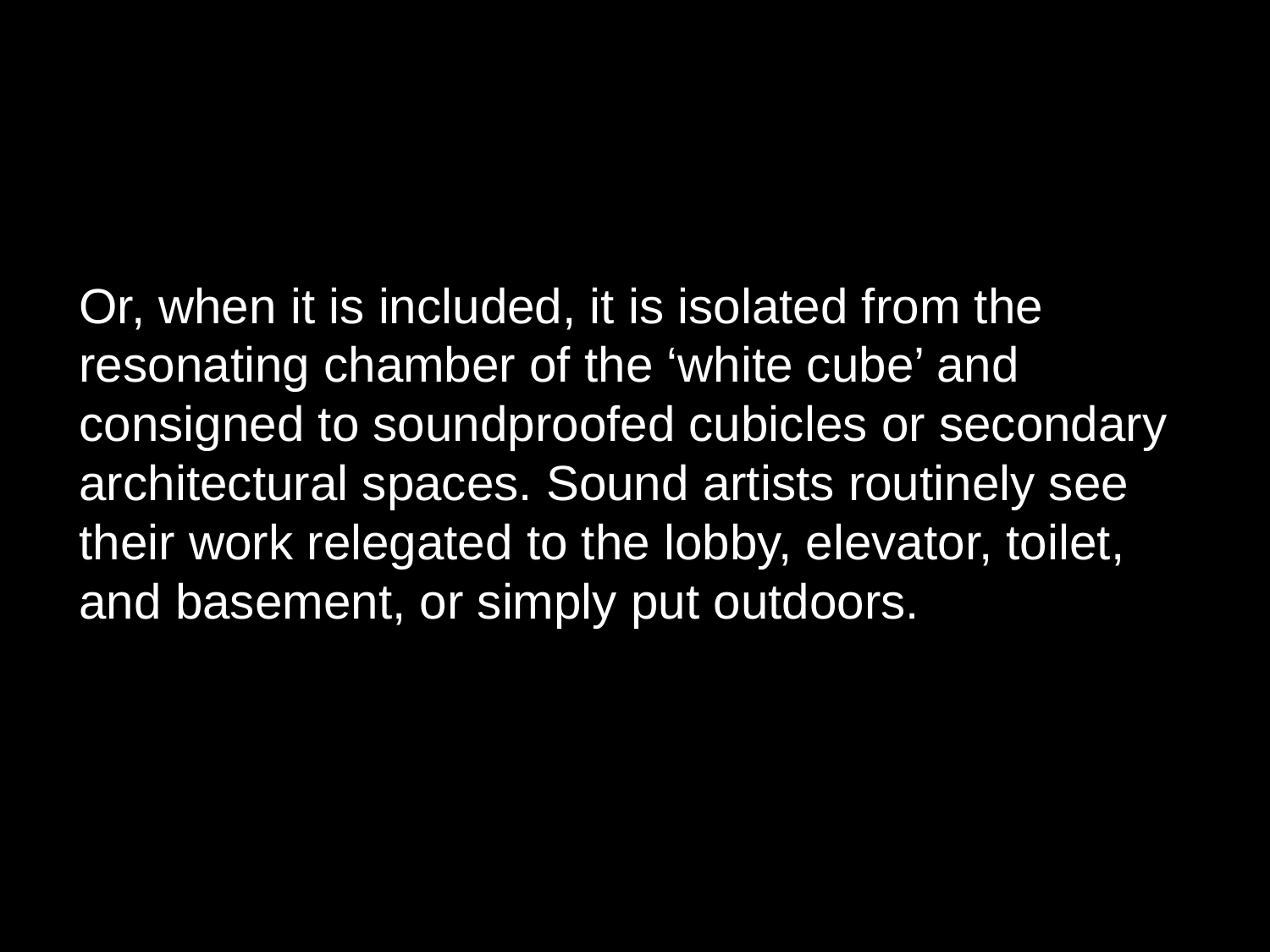

Or, when it is included, it is isolated from the resonating chamber of the ‘white cube’ and consigned to soundproofed cubicles or secondary architectural spaces. Sound artists routinely see their work relegated to the lobby, elevator, toilet, and basement, or simply put outdoors.